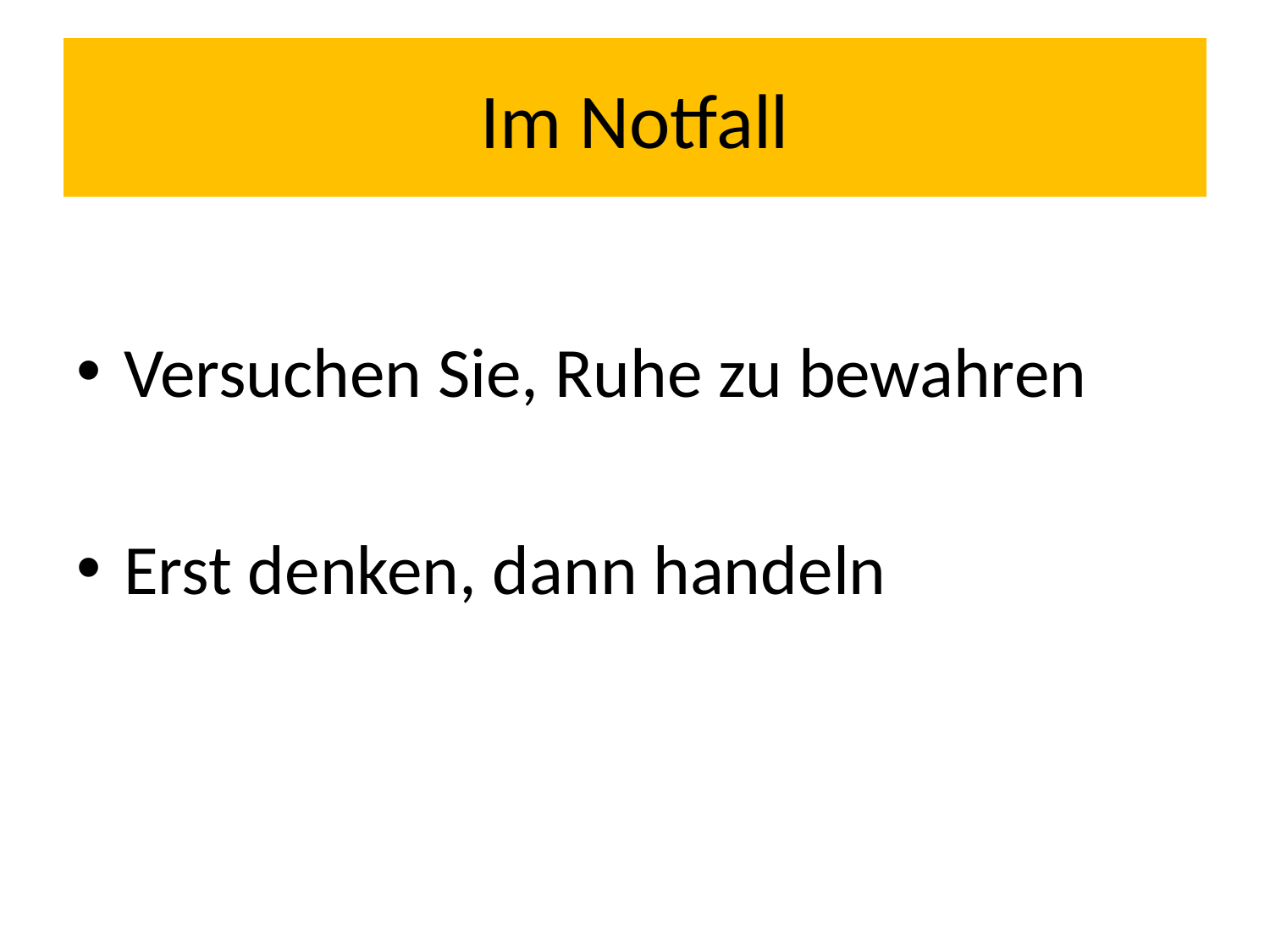

# Im Notfall

Versuchen Sie, Ruhe zu bewahren

Erst denken, dann handeln